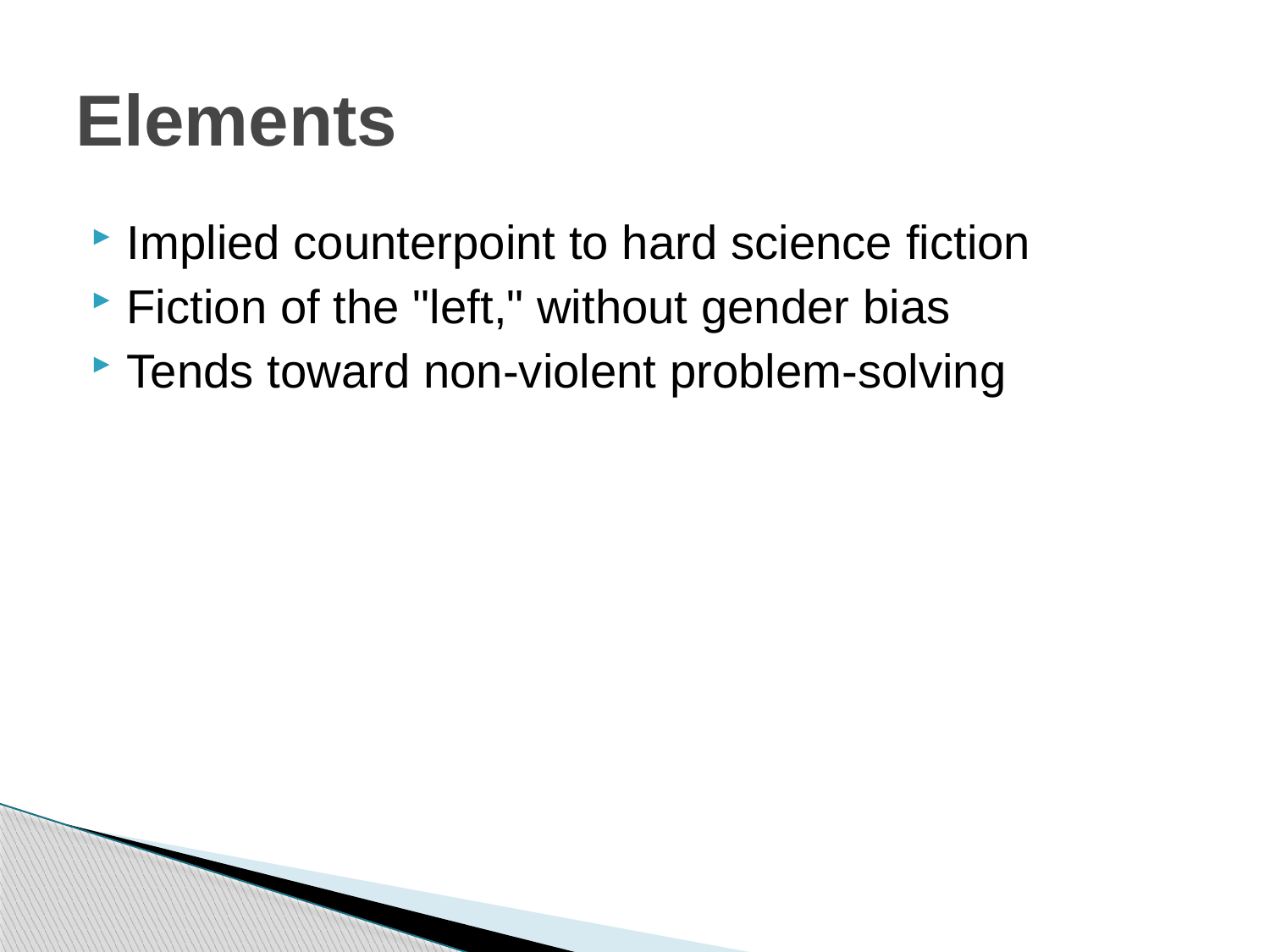

# Elements
Implied counterpoint to hard science fiction
Fiction of the "left," without gender bias
Tends toward non-violent problem-solving